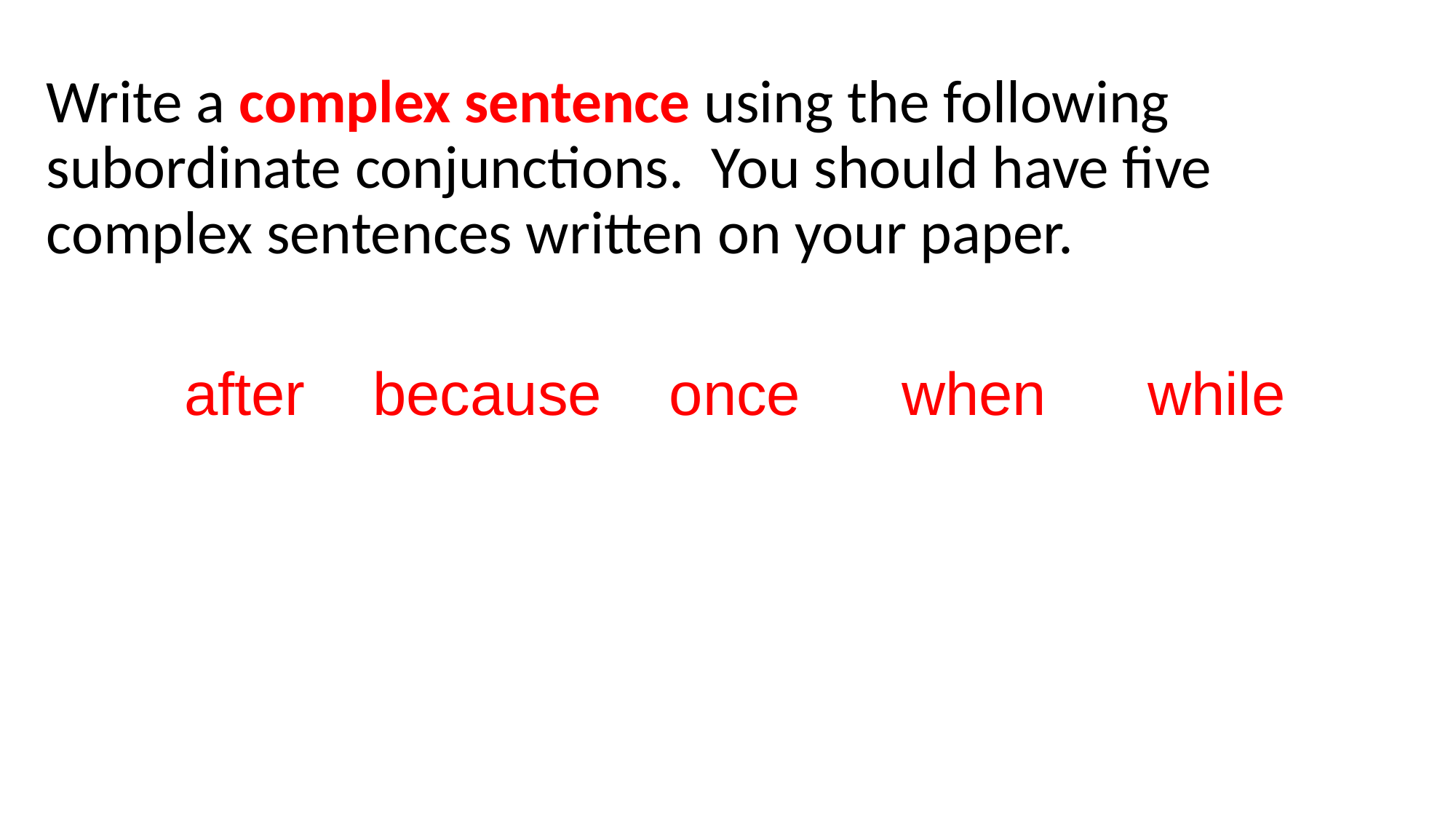

Write a complex sentence using the following subordinate conjunctions.  You should have five complex sentences written on your paper.

after    because    once      when      while